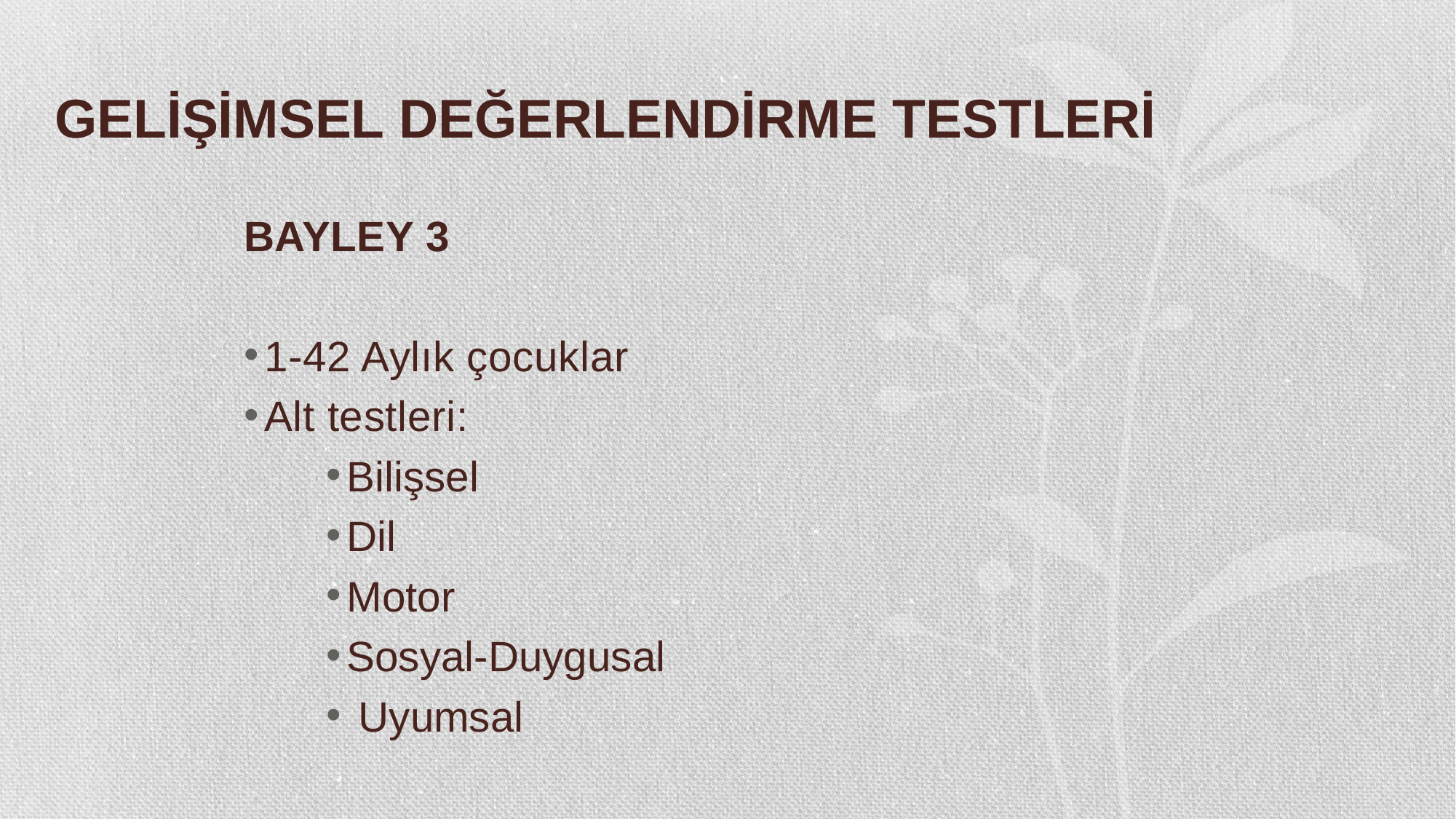

# GELİŞİMSEL DEĞERLENDİRME TESTLERİ
BAYLEY 3

1-42 Aylık çocuklar
Alt testleri:
Bilişsel
Dil
Motor
Sosyal-Duygusal
 Uyumsal